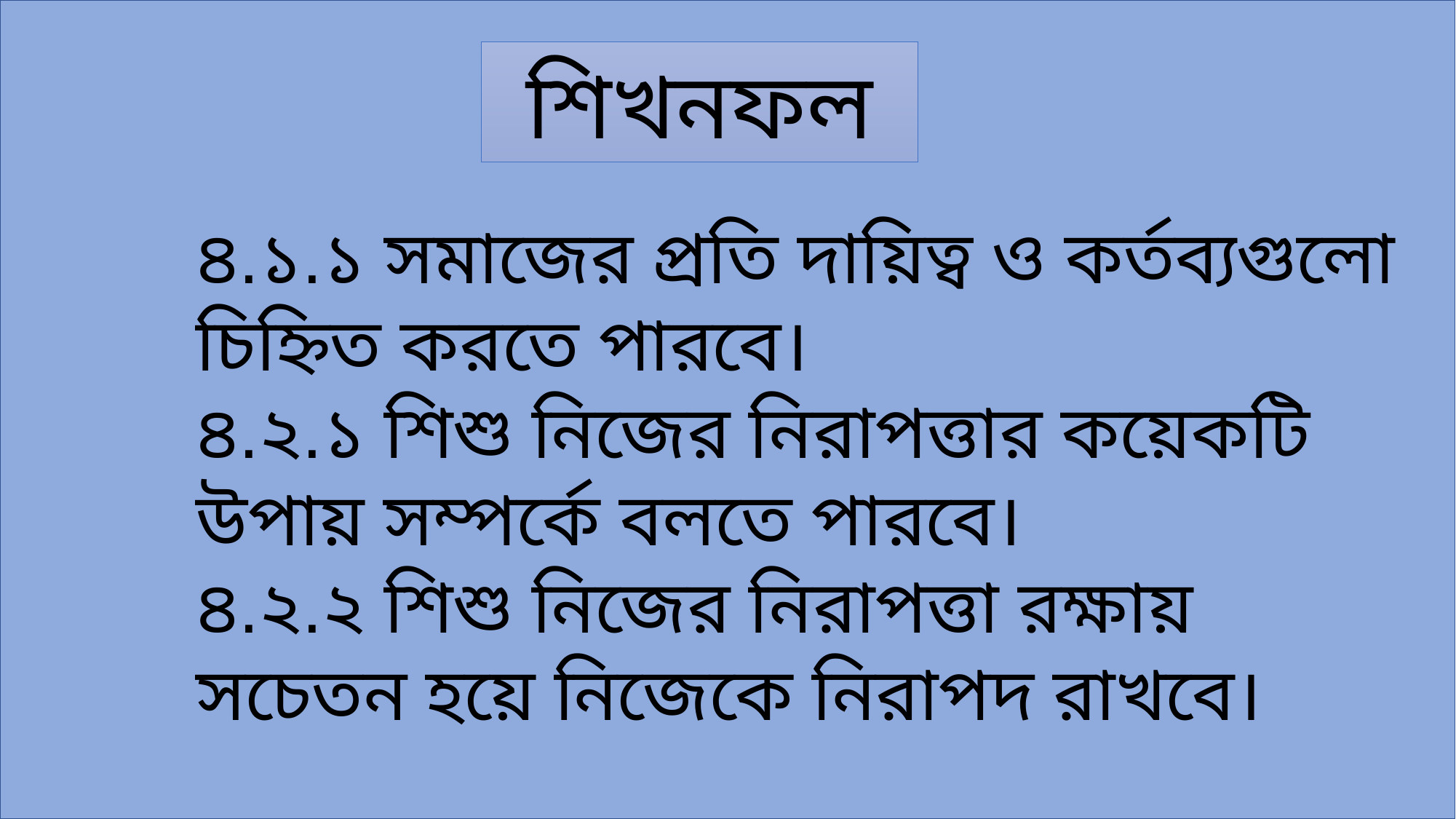

শিখনফল
৪.১.১ সমাজের প্রতি দায়িত্ব ও কর্তব্যগুলো চিহ্নিত করতে পারবে।
৪.২.১ শিশু নিজের নিরাপত্তার কয়েকটি উপায় সম্পর্কে বলতে পারবে।
৪.২.২ শিশু নিজের নিরাপত্তা রক্ষায় সচেতন হয়ে নিজেকে নিরাপদ রাখবে।